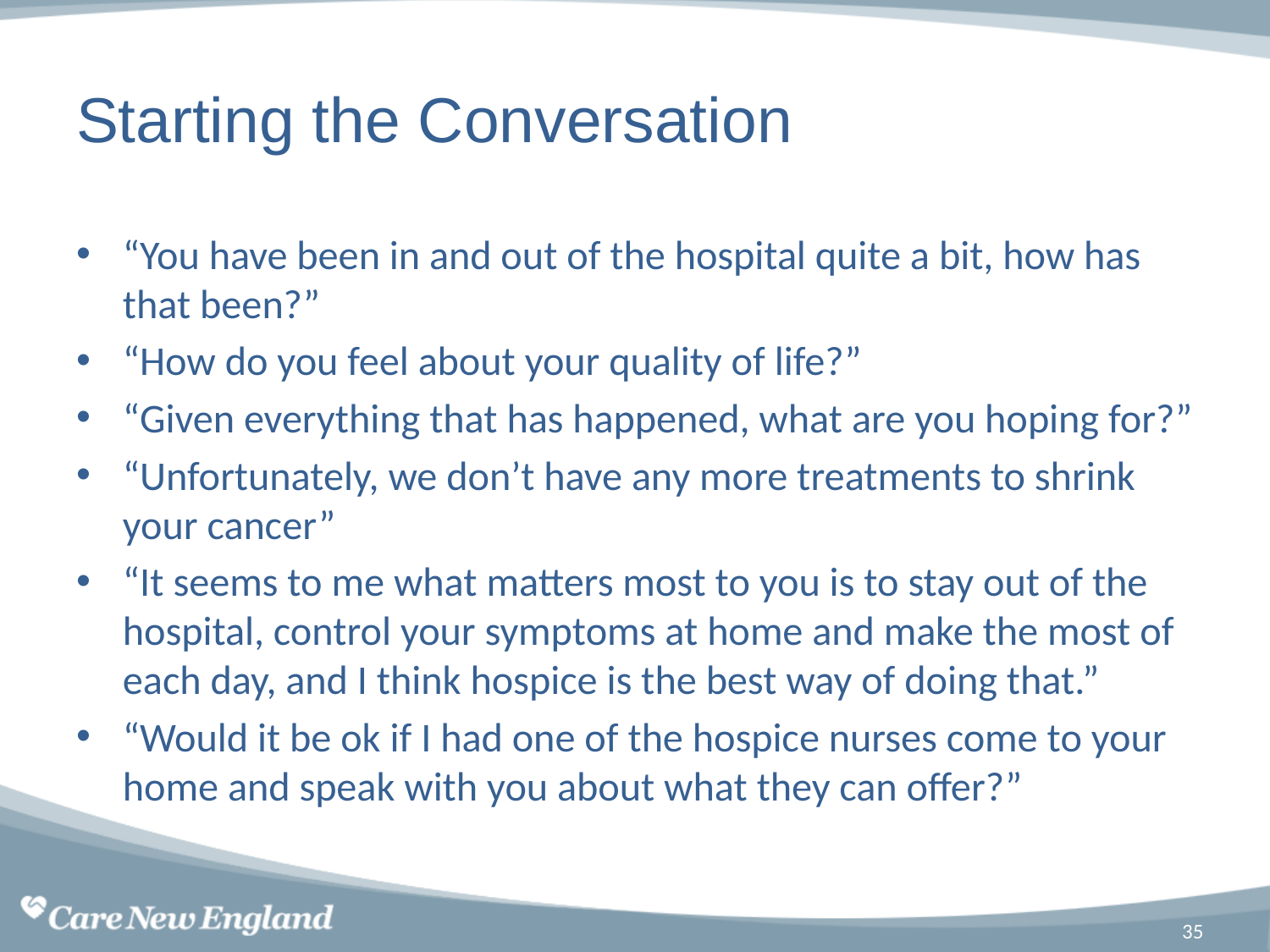

# Starting the Conversation
“You have been in and out of the hospital quite a bit, how has that been?”
“How do you feel about your quality of life?”
“Given everything that has happened, what are you hoping for?”
“Unfortunately, we don’t have any more treatments to shrink your cancer”
“It seems to me what matters most to you is to stay out of the hospital, control your symptoms at home and make the most of each day, and I think hospice is the best way of doing that.”
“Would it be ok if I had one of the hospice nurses come to your home and speak with you about what they can offer?”

35